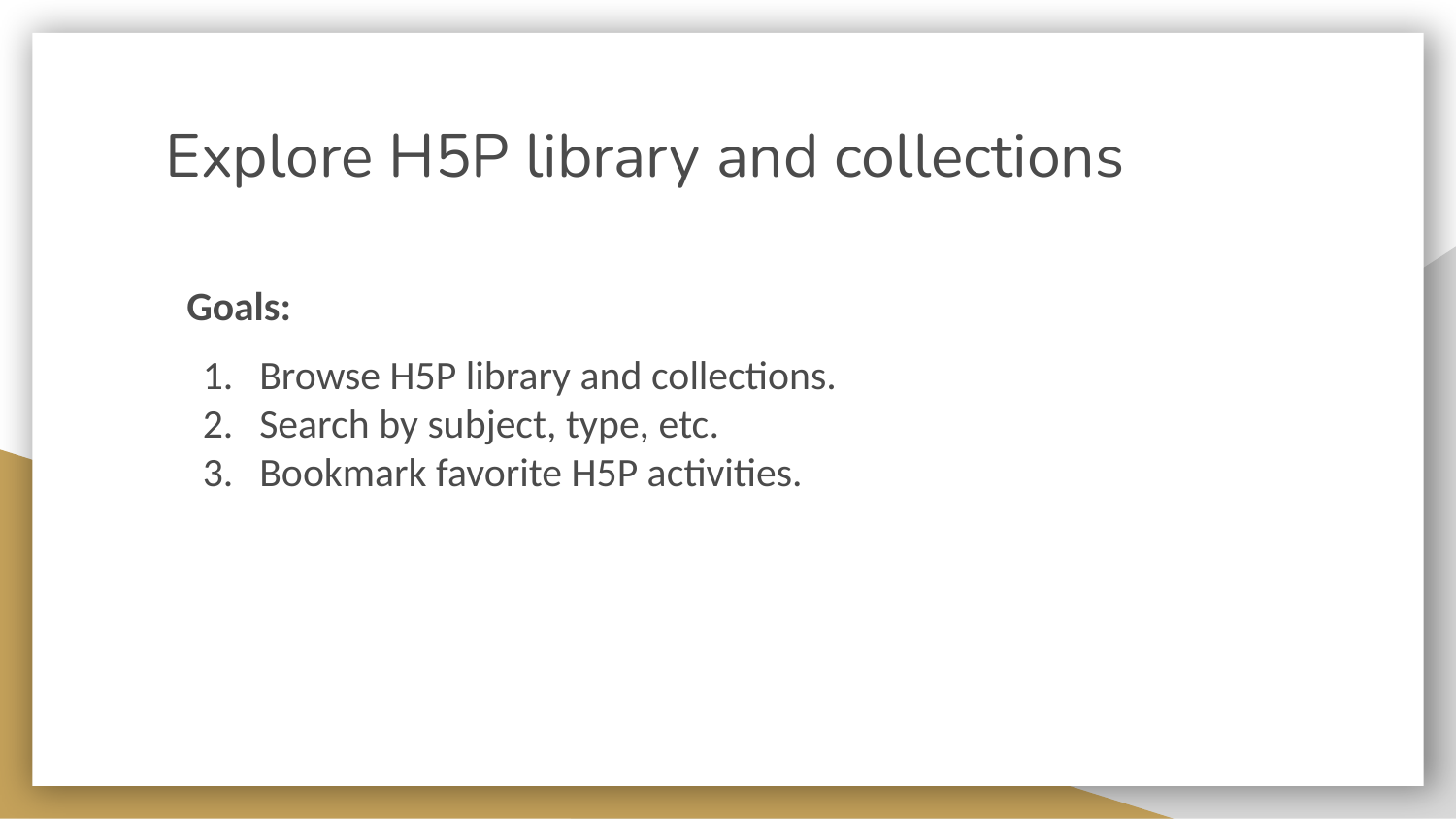

# Explore H5P library and collections
Goals:
Browse H5P library and collections.
Search by subject, type, etc.
Bookmark favorite H5P activities.